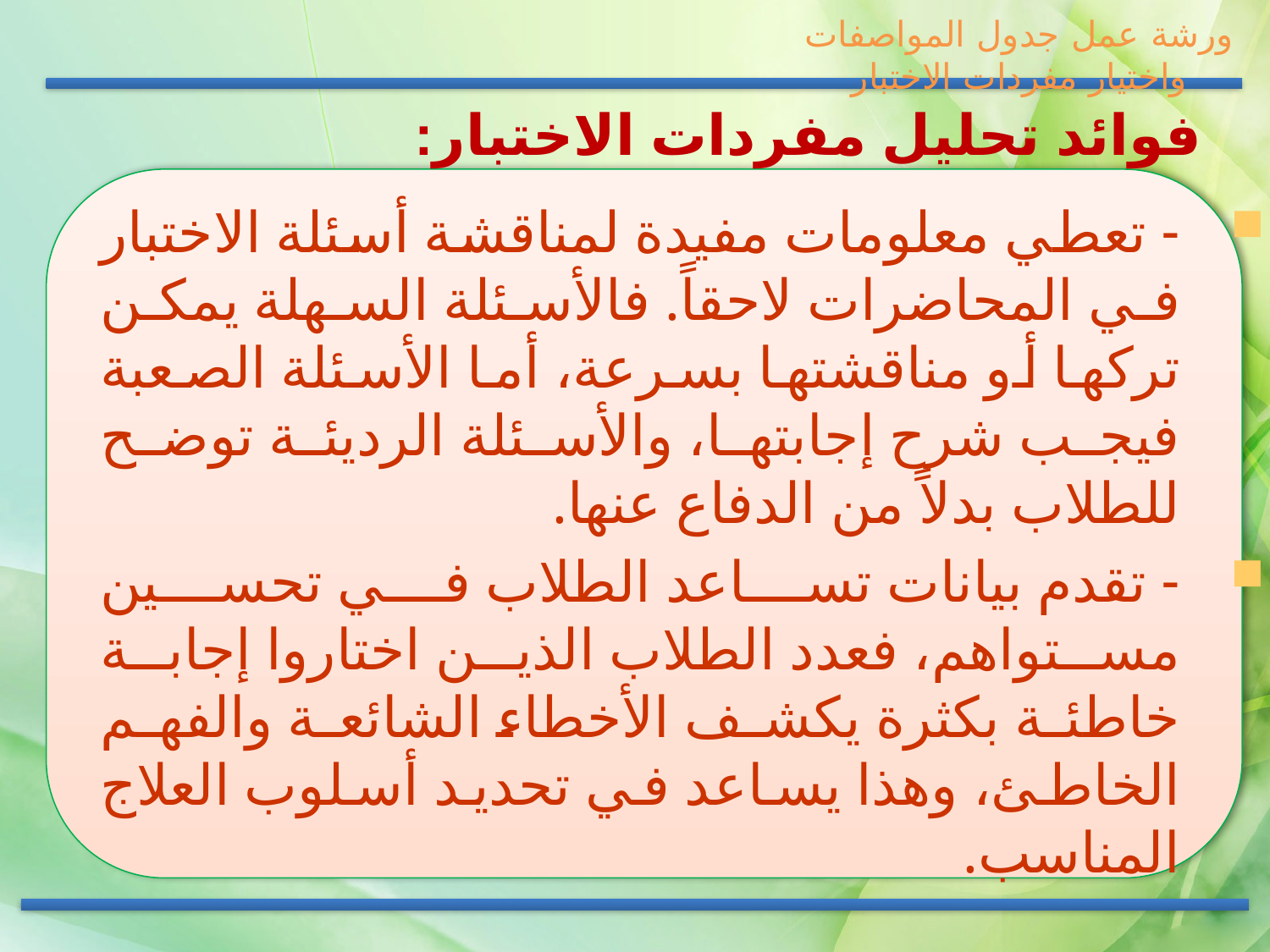

ورشة عمل جدول المواصفات واختيار مفردات الاختبار
فوائد تحليل مفردات الاختبار:

- تعطي معلومات مفيدة لمناقشة أسئلة الاختبار في المحاضرات لاحقاً. فالأسئلة السهلة يمكن تركها أو مناقشتها بسرعة، أما الأسئلة الصعبة فيجب شرح إجابتها، والأسئلة الرديئة توضح للطلاب بدلاً من الدفاع عنها.
- تقدم بيانات تساعد الطلاب في تحسين مستواهم، فعدد الطلاب الذين اختاروا إجابة خاطئة بكثرة يكشف الأخطاء الشائعة والفهم الخاطئ، وهذا يساعد في تحديد أسلوب العلاج المناسب.